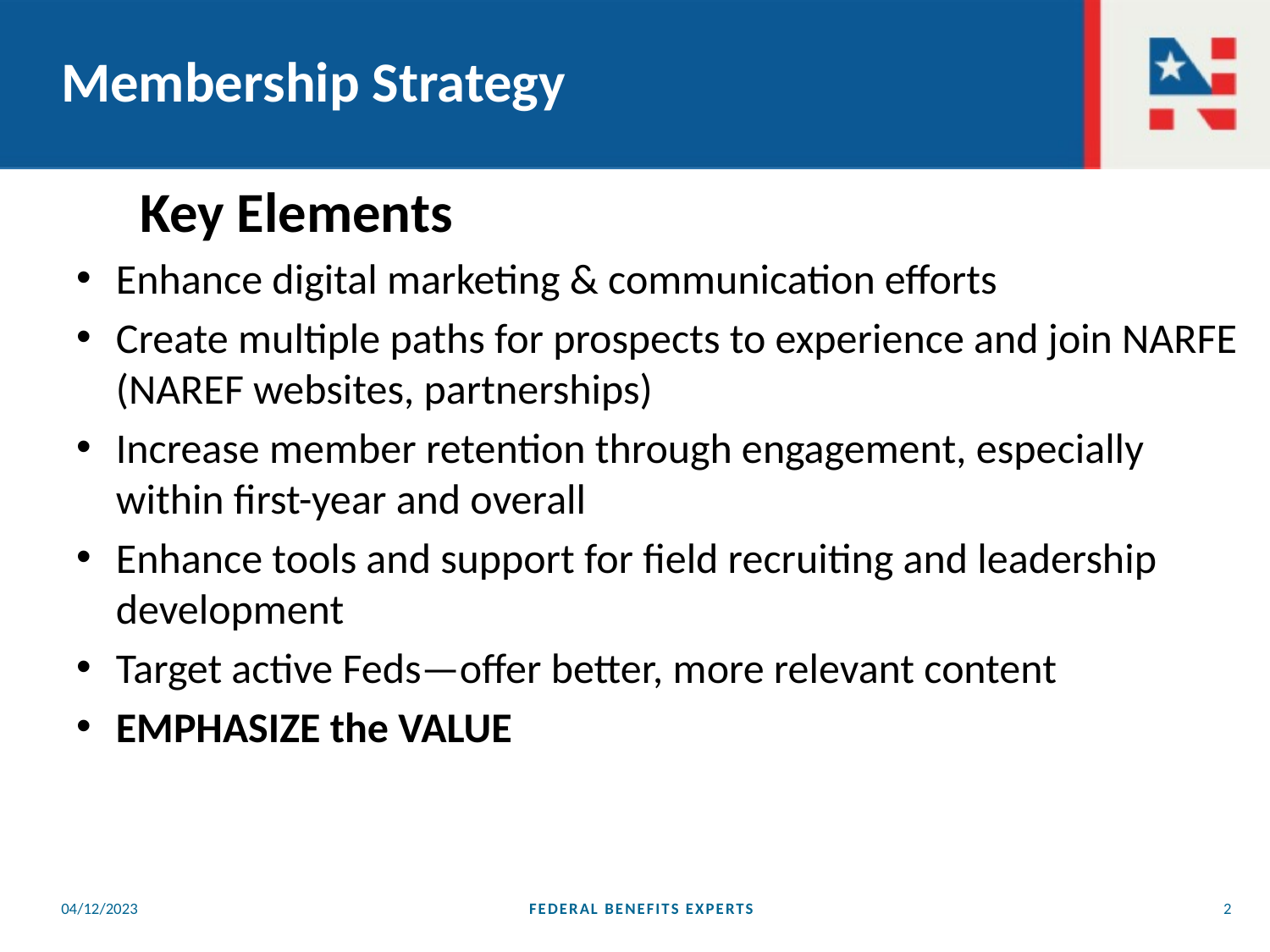

# Membership Strategy
	Key Elements
Enhance digital marketing & communication efforts
Create multiple paths for prospects to experience and join NARFE (NAREF websites, partnerships)
Increase member retention through engagement, especially  within first-year and overall
Enhance tools and support for field recruiting and leadership development
Target active Feds—offer better, more relevant content
EMPHASIZE the VALUE

04/12/2023
FEDERAL BENEFITS EXPERTS
2